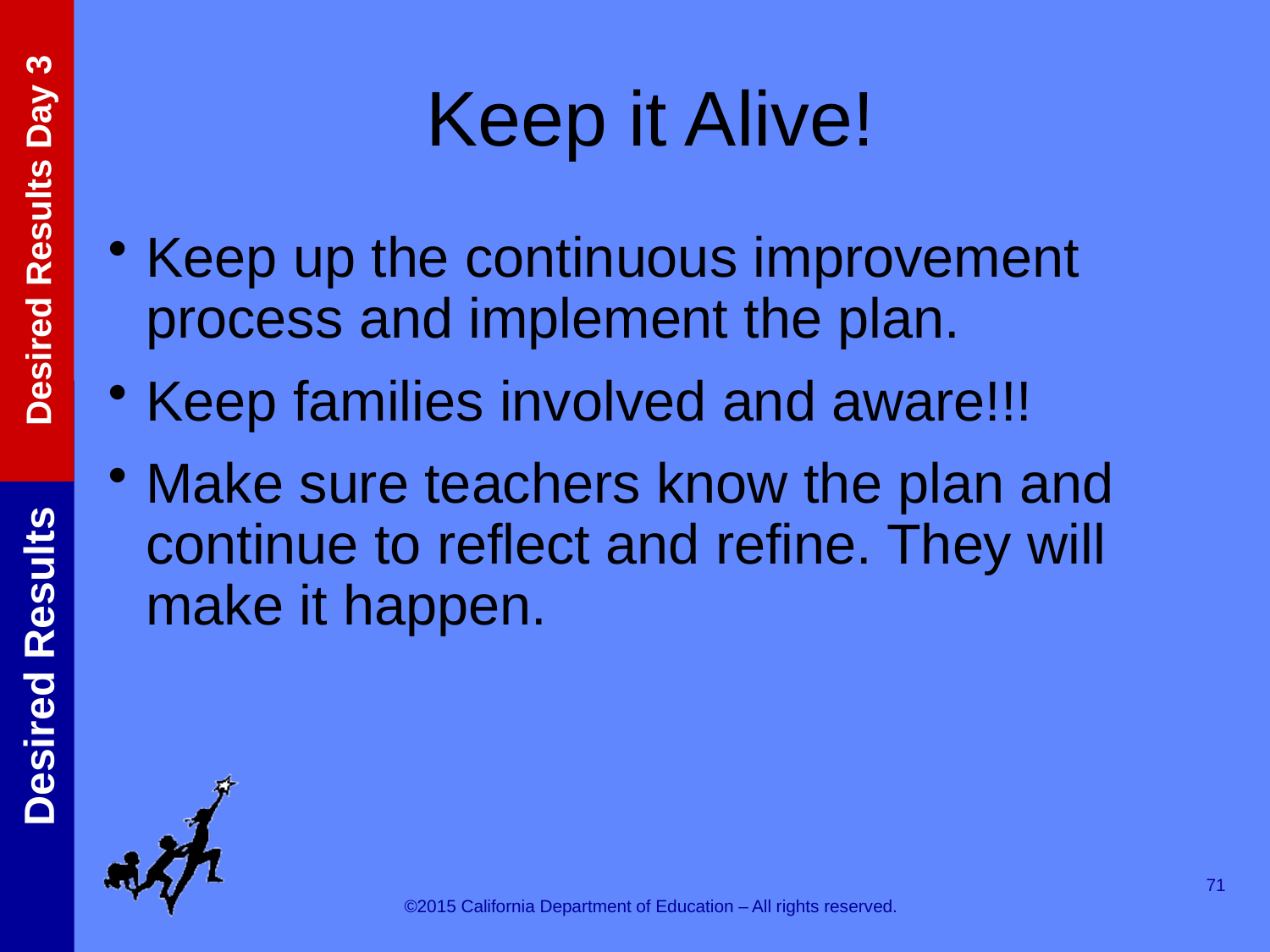

# Keep it Alive!
Keep up the continuous improvement process and implement the plan.
Keep families involved and aware!!!
Make sure teachers know the plan and continue to reflect and refine. They will make it happen.

71